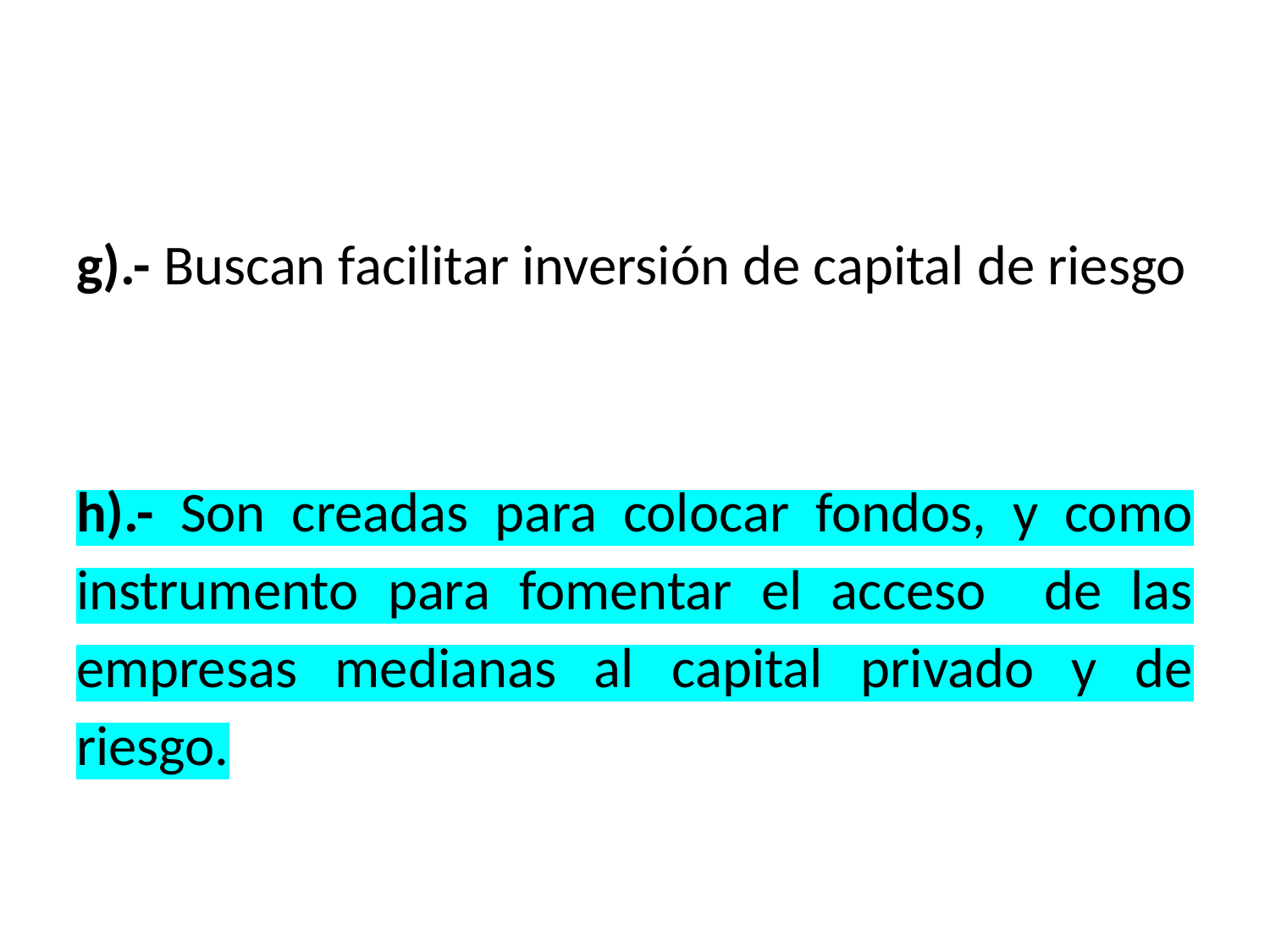

g).- Buscan facilitar inversión de capital de riesgo

h).- Son creadas para colocar fondos, y como instrumento para fomentar el acceso  de las empresas medianas al capital privado y de riesgo.